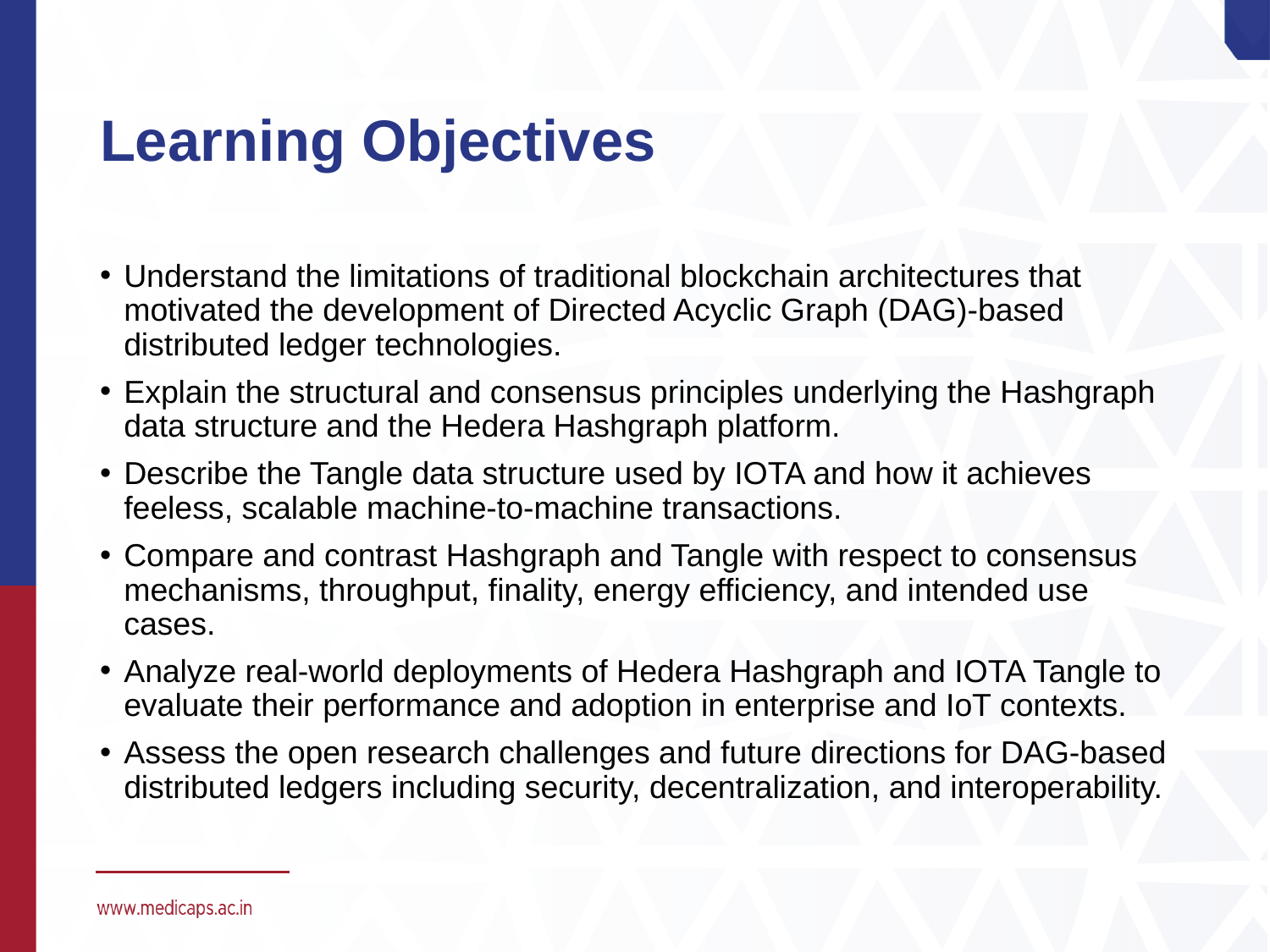

# Learning Objectives
Understand the limitations of traditional blockchain architectures that motivated the development of Directed Acyclic Graph (DAG)-based distributed ledger technologies.
Explain the structural and consensus principles underlying the Hashgraph data structure and the Hedera Hashgraph platform.
Describe the Tangle data structure used by IOTA and how it achieves feeless, scalable machine-to-machine transactions.
Compare and contrast Hashgraph and Tangle with respect to consensus mechanisms, throughput, finality, energy efficiency, and intended use cases.
Analyze real-world deployments of Hedera Hashgraph and IOTA Tangle to evaluate their performance and adoption in enterprise and IoT contexts.
Assess the open research challenges and future directions for DAG-based distributed ledgers including security, decentralization, and interoperability.